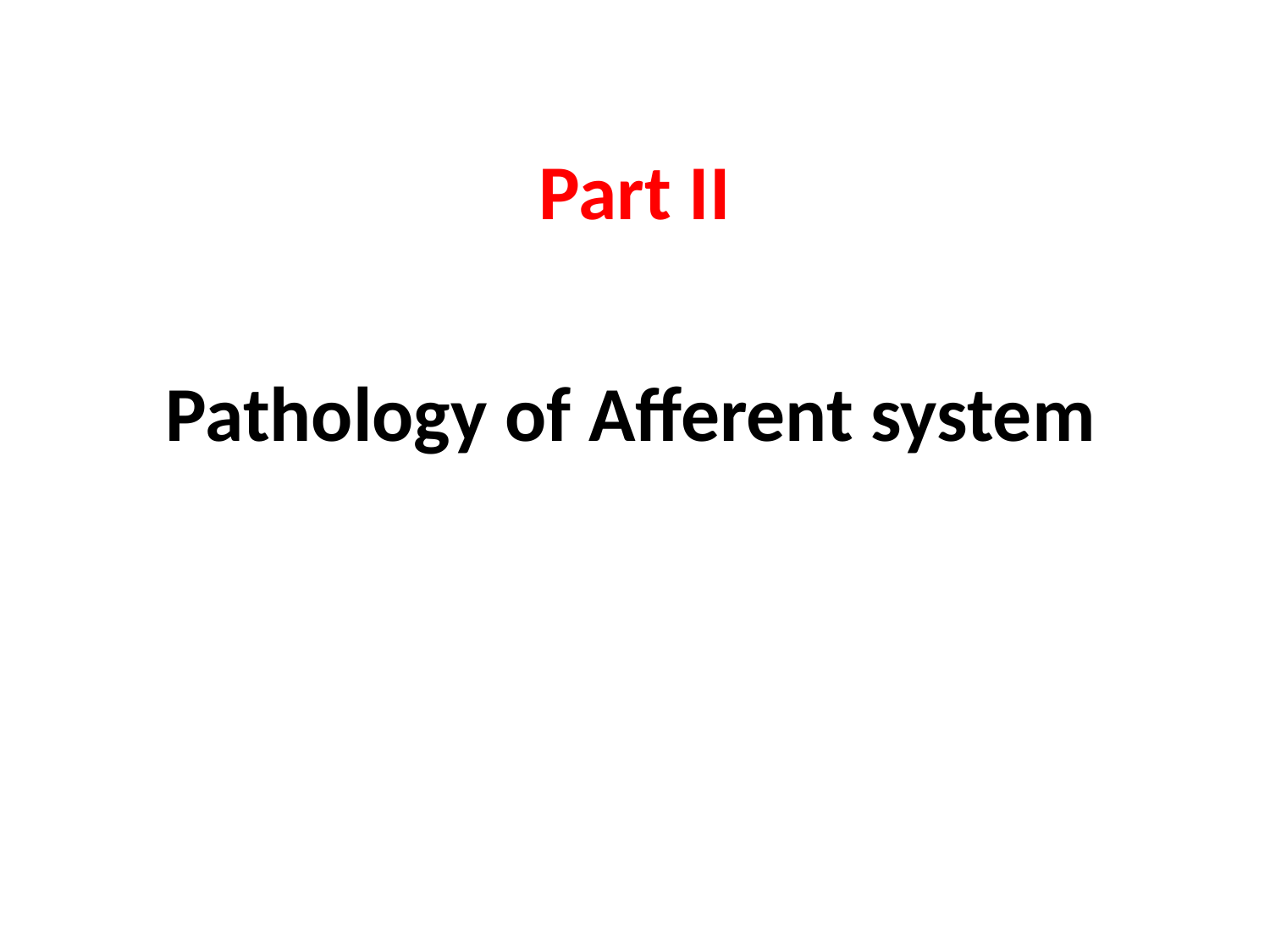

# Part II
Pathology of Afferent system